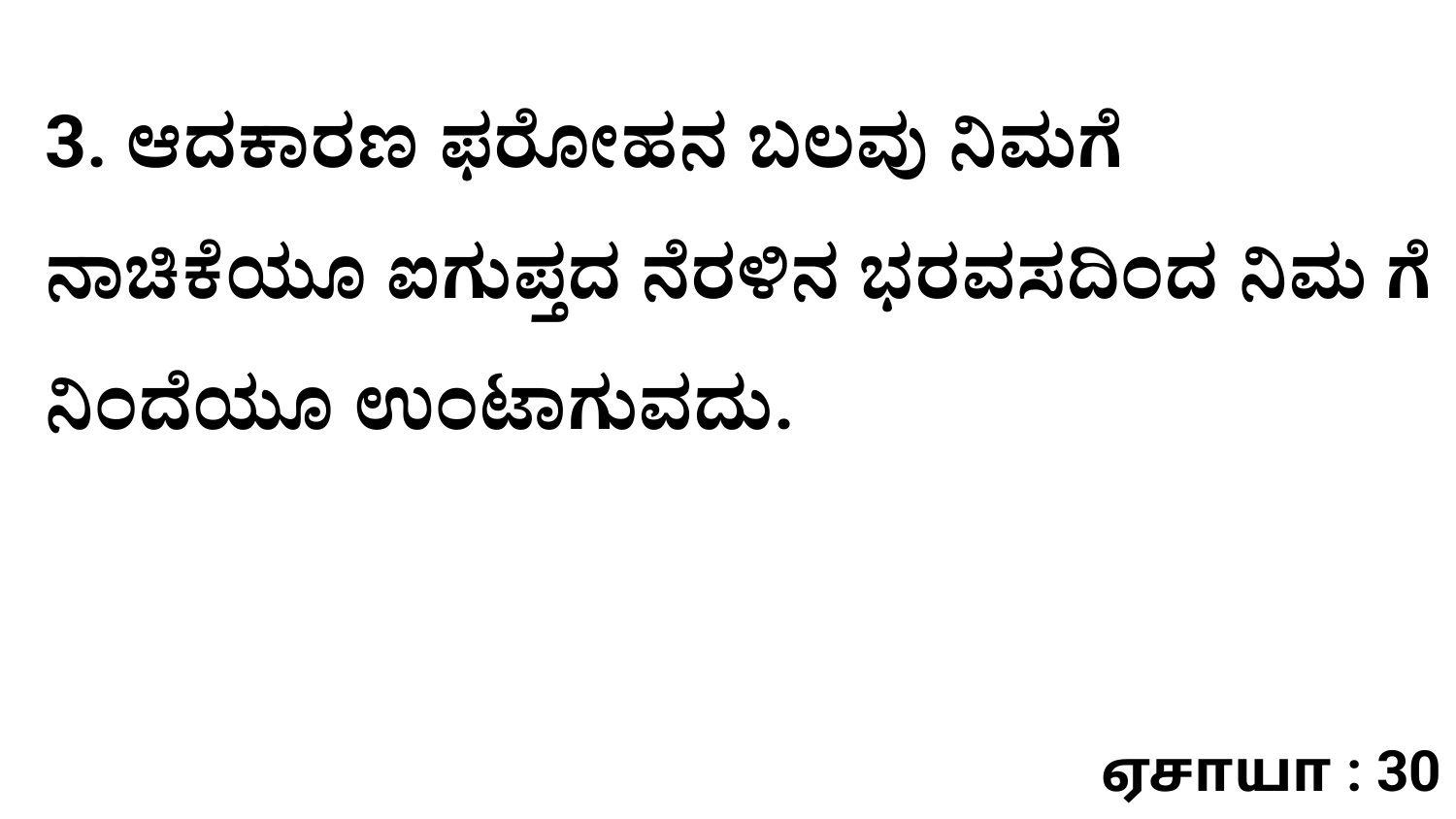

3. ಆದಕಾರಣ ಫರೋಹನ ಬಲವು ನಿಮಗೆ ನಾಚಿಕೆಯೂ ಐಗುಪ್ತದ ನೆರಳಿನ ಭರವಸದಿಂದ ನಿಮ ಗೆ ನಿಂದೆಯೂ ಉಂಟಾಗುವದು.
ஏசாயா : 30